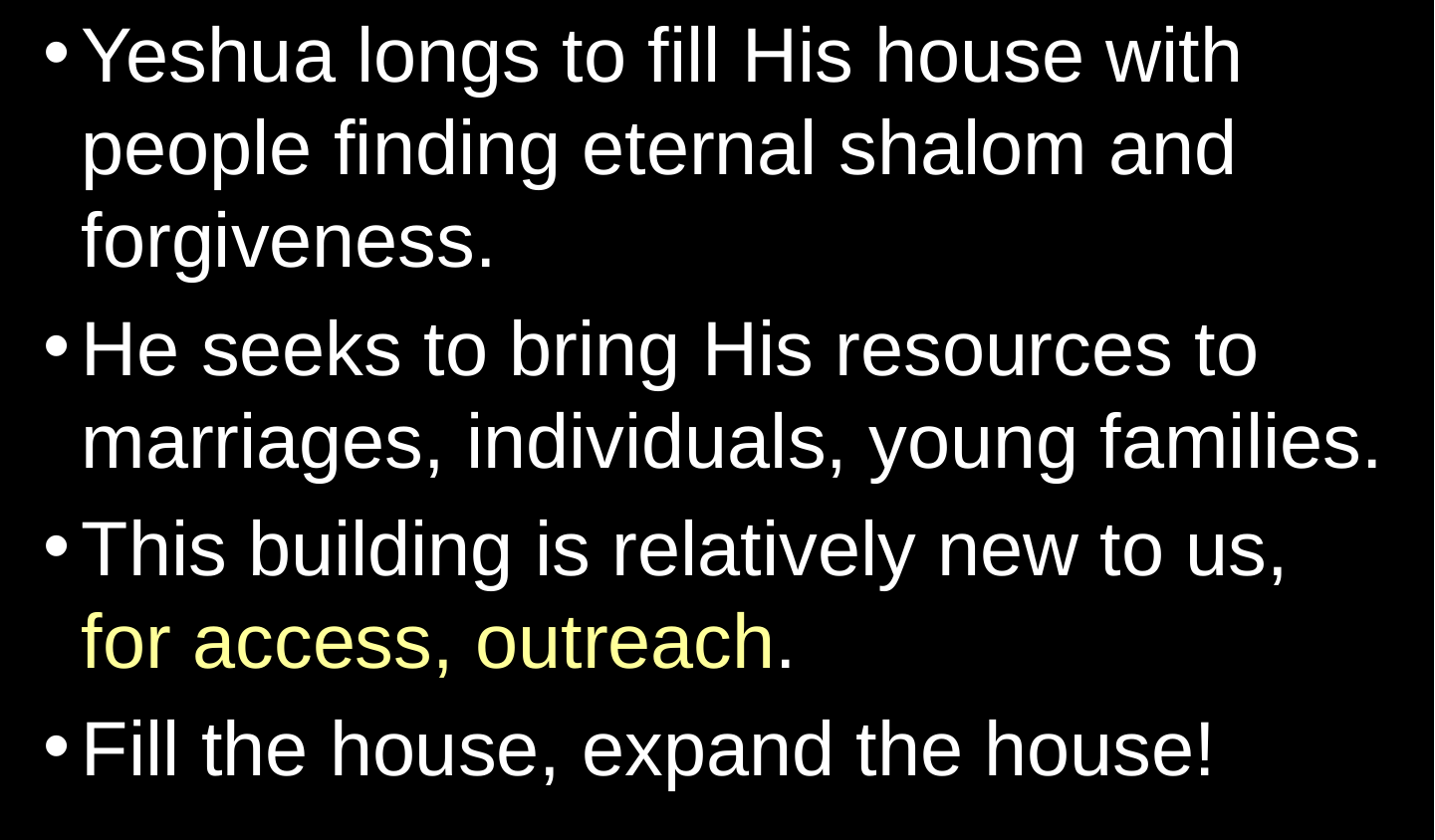

Yeshua longs to fill His house with people finding eternal shalom and forgiveness.
He seeks to bring His resources to marriages, individuals, young families.
This building is relatively new to us, for access, outreach.
Fill the house, expand the house!